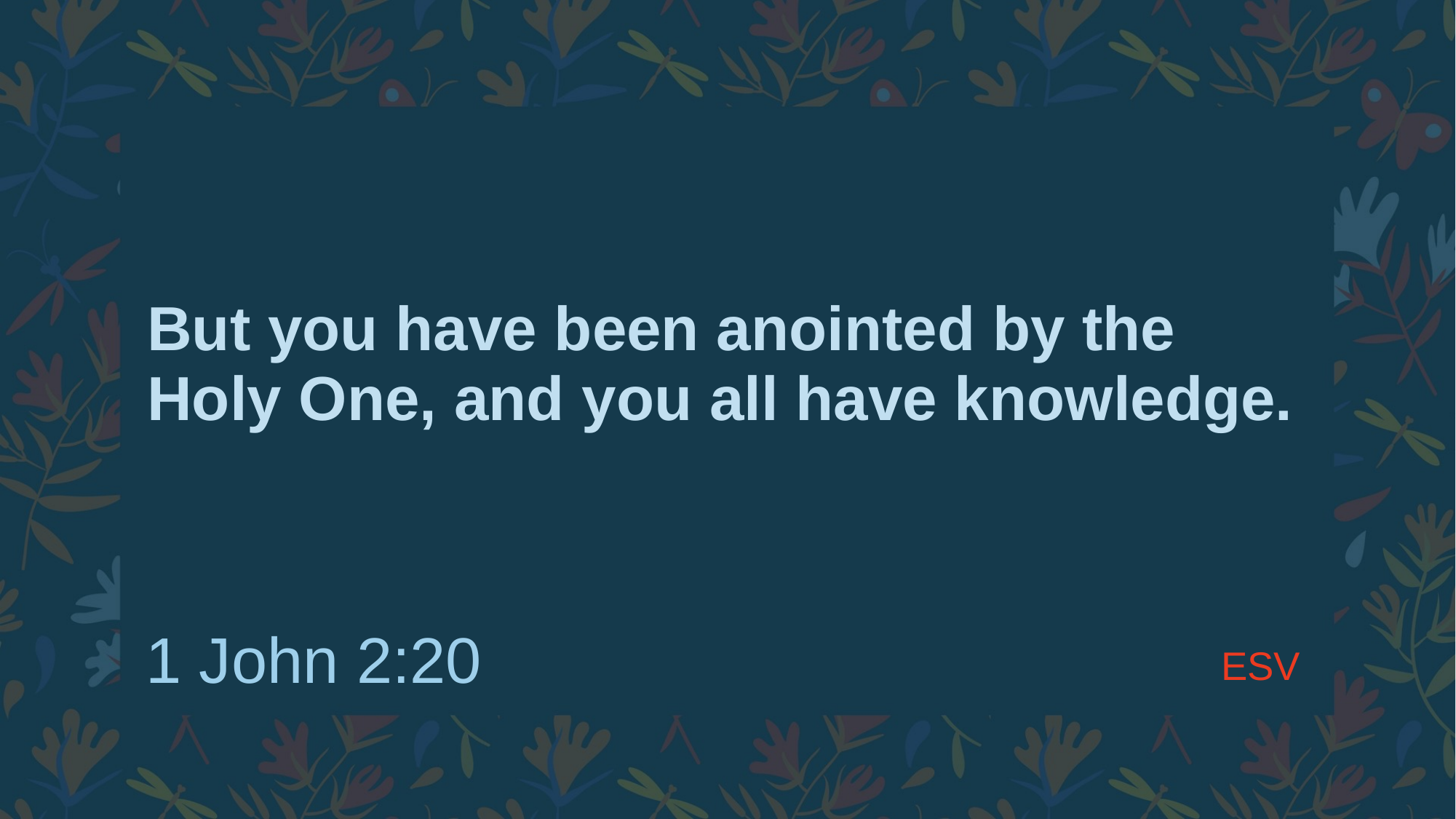

# But you have been anointed by the Holy One, and you all have knowledge.
ESV
1 John 2:20